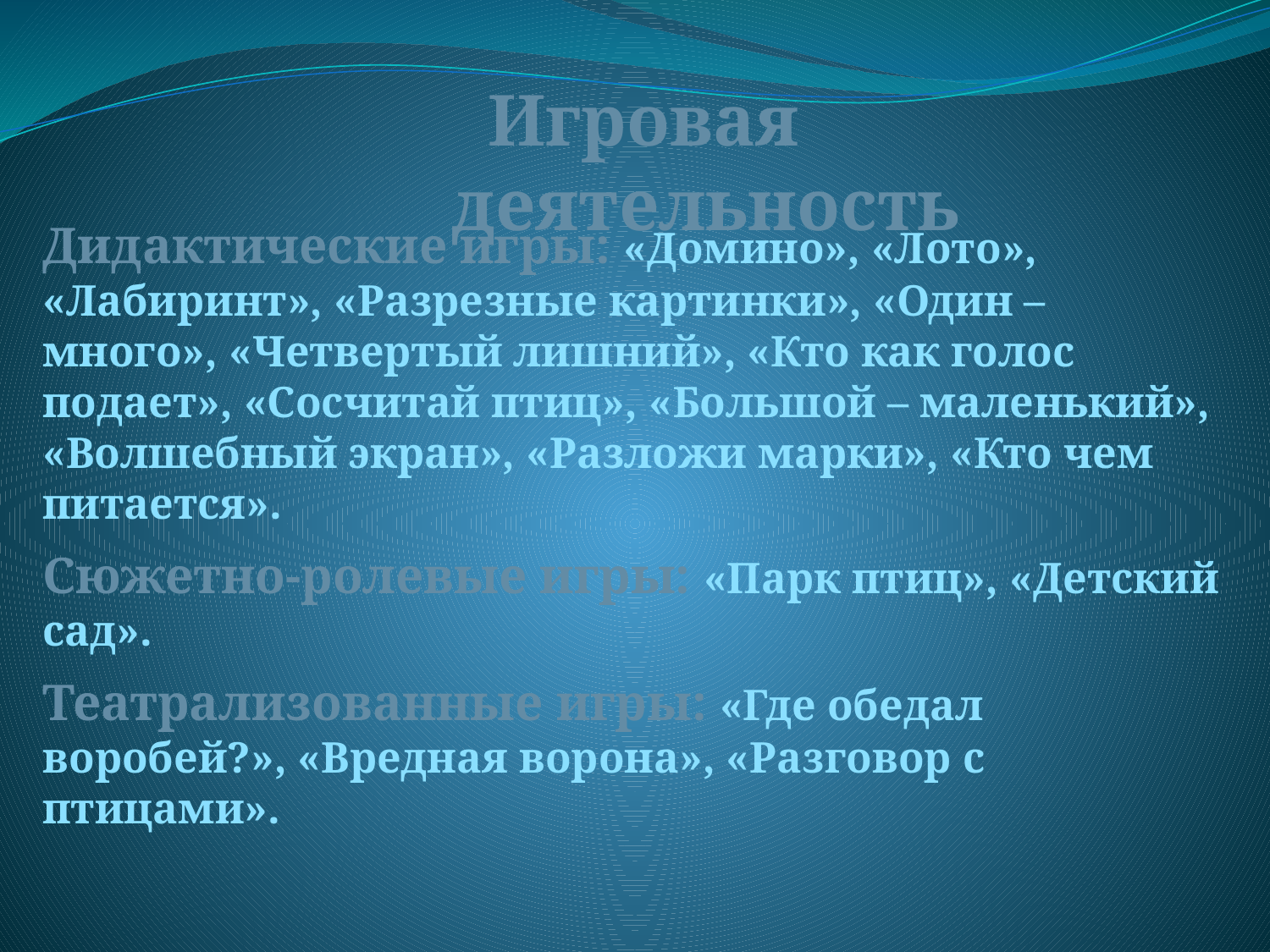

Игровая деятельность
Дидактические игры: «Домино», «Лото», «Лабиринт», «Разрезные картинки», «Один – много», «Четвертый лишний», «Кто как голос подает», «Сосчитай птиц», «Большой – маленький», «Волшебный экран», «Разложи марки», «Кто чем питается».

Сюжетно-ролевые игры: «Парк птиц», «Детский сад».

Театрализованные игры: «Где обедал воробей?», «Вредная ворона», «Разговор с птицами».